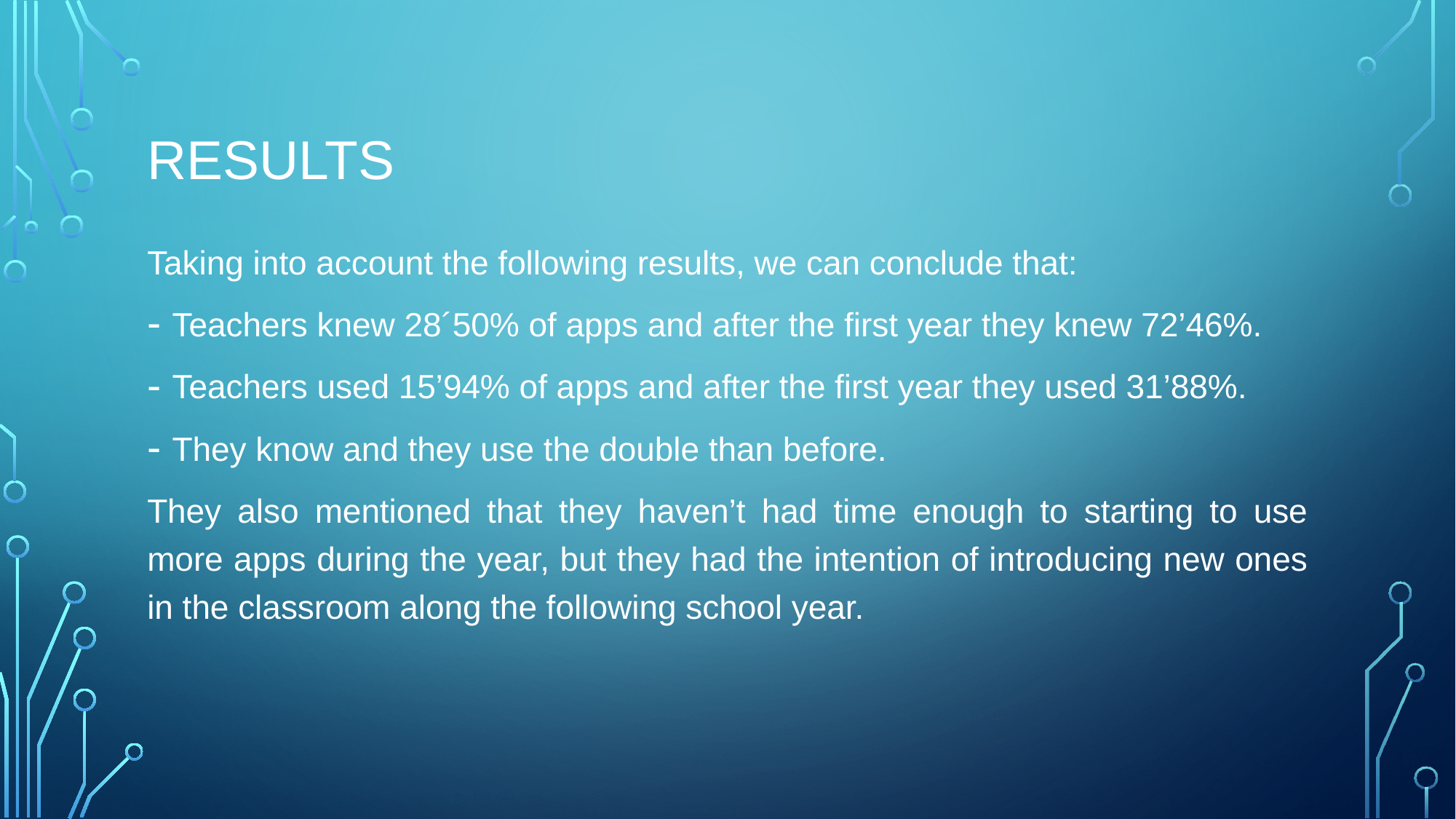

# results
Taking into account the following results, we can conclude that:
Teachers knew 28´50% of apps and after the first year they knew 72’46%.
Teachers used 15’94% of apps and after the first year they used 31’88%.
They know and they use the double than before.
They also mentioned that they haven’t had time enough to starting to use more apps during the year, but they had the intention of introducing new ones in the classroom along the following school year.